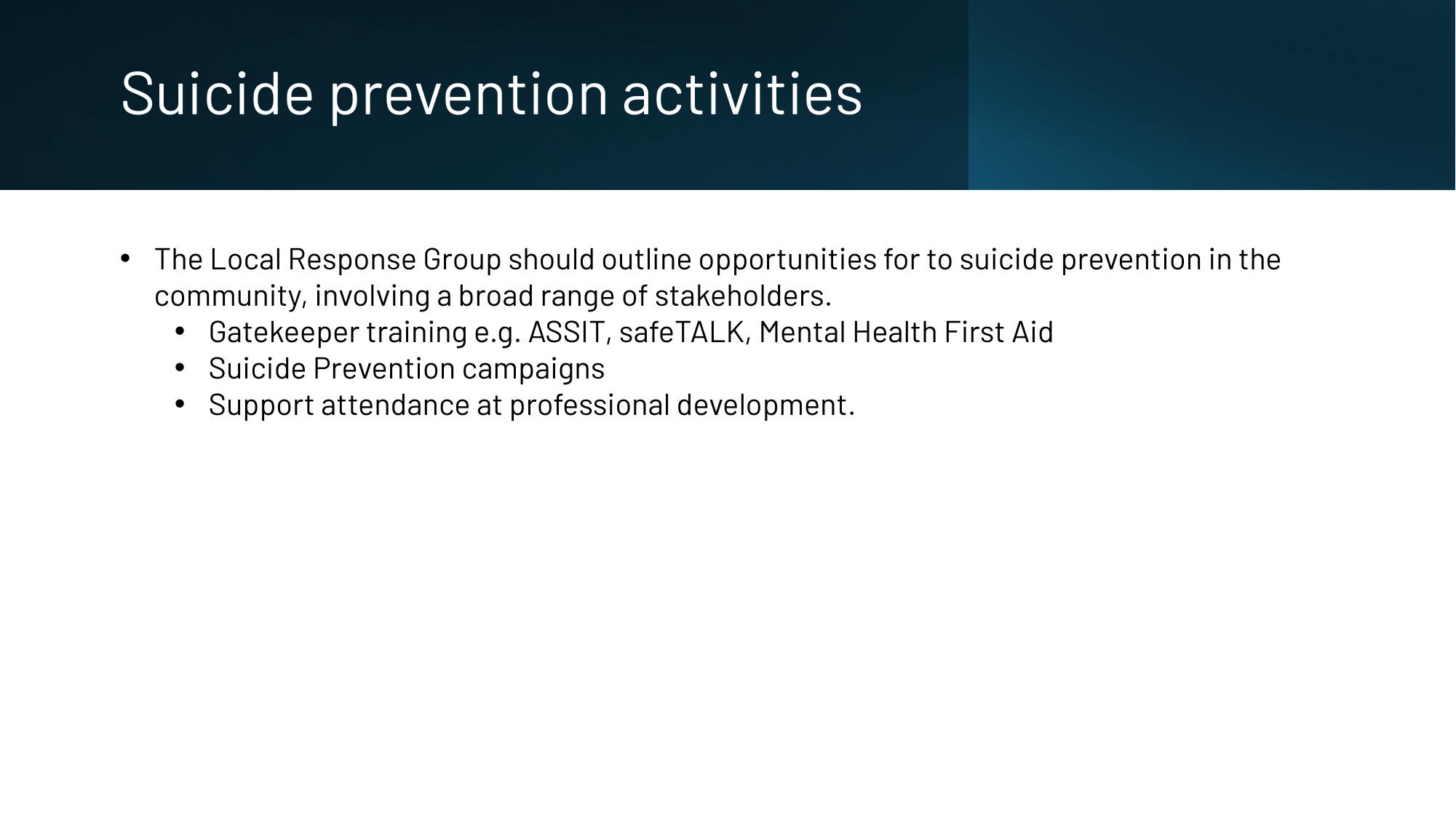

# Suicide prevention activities
The Local Response Group should outline opportunities for to suicide prevention in the community, involving a broad range of stakeholders.
Gatekeeper training e.g. ASSIT, safeTALK, Mental Health First Aid
Suicide Prevention campaigns
Support attendance at professional development.